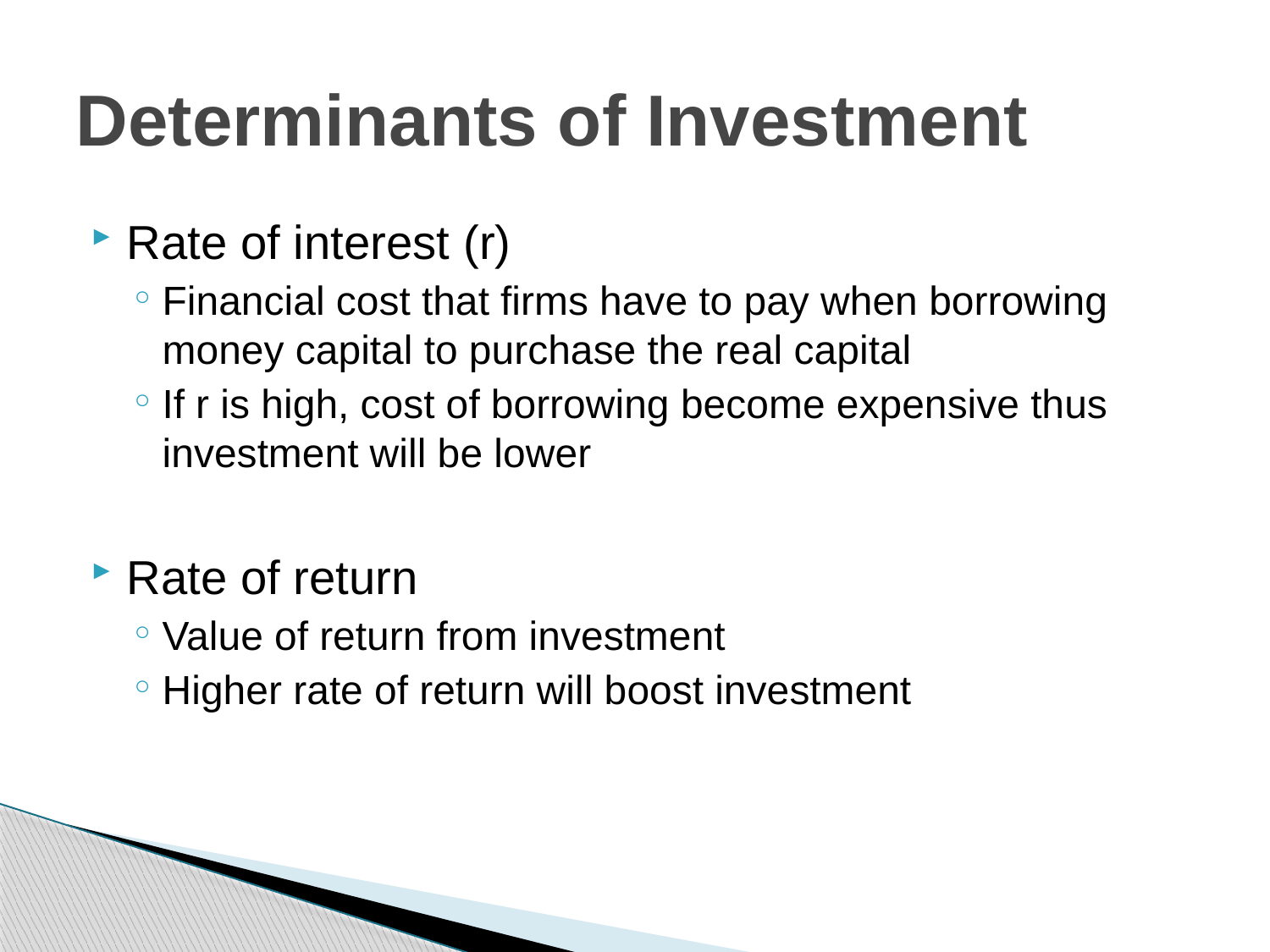

# Determinants of Investment
Rate of interest (r)
Financial cost that firms have to pay when borrowing money capital to purchase the real capital
If r is high, cost of borrowing become expensive thus investment will be lower

Rate of return
Value of return from investment
Higher rate of return will boost investment